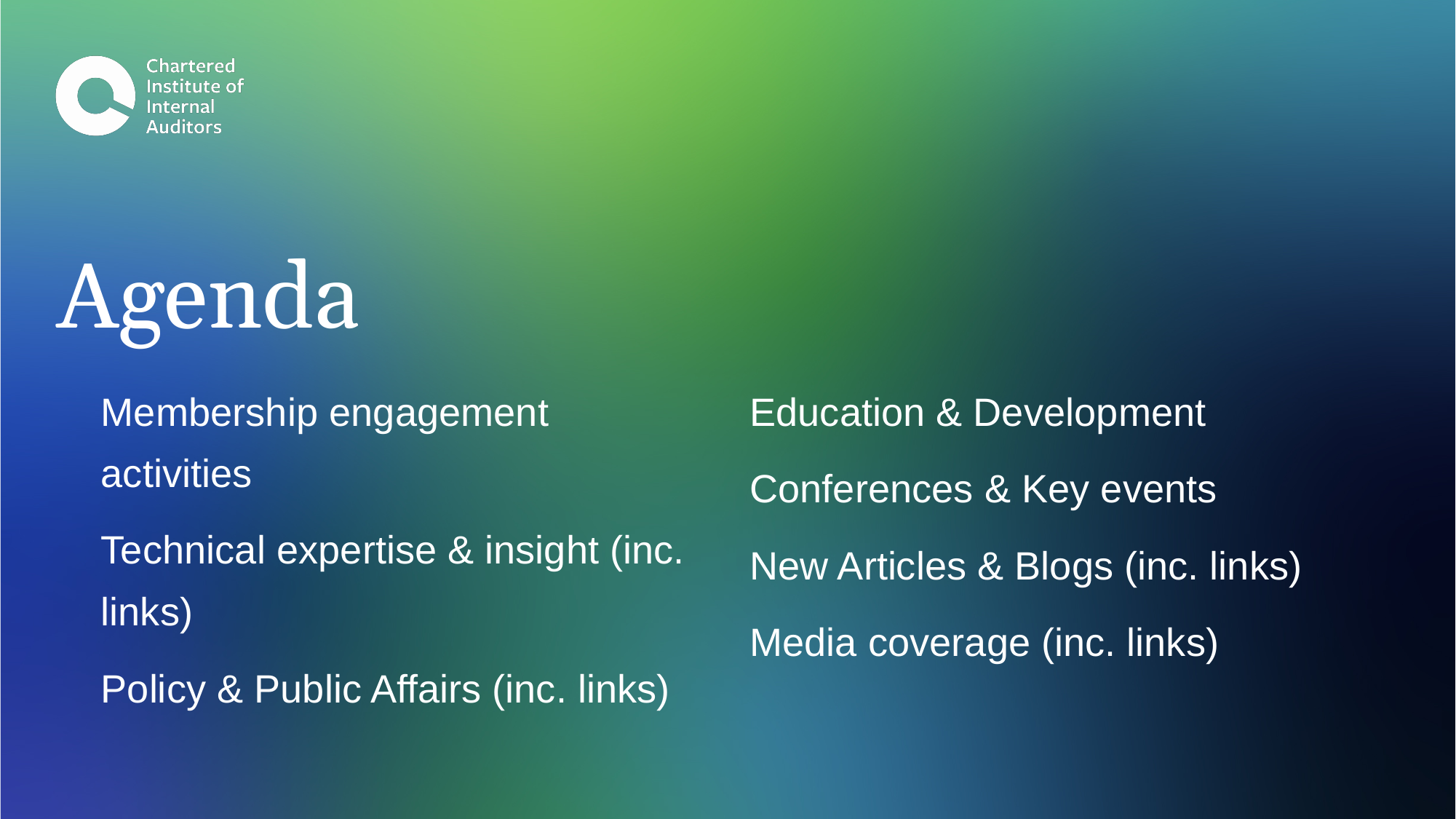

# Agenda
Membership engagement activities
Technical expertise & insight (inc. links)
Policy & Public Affairs (inc. links)

Education & Development
Conferences & Key events
New Articles & Blogs (inc. links)
Media coverage (inc. links)